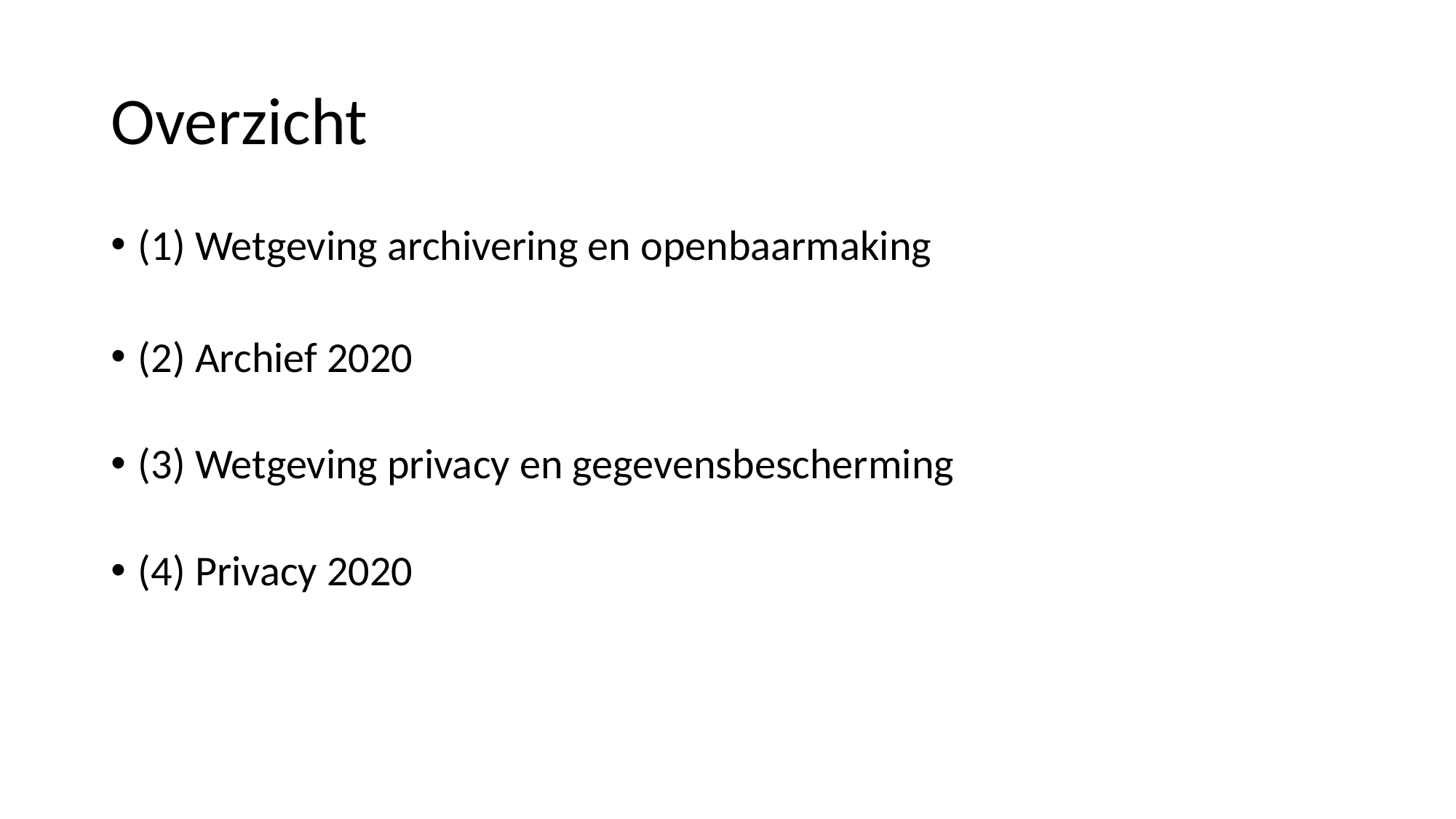

# Overzicht
(1) Wetgeving archivering en openbaarmaking
(2) Archief 2020
(3) Wetgeving privacy en gegevensbescherming
(4) Privacy 2020